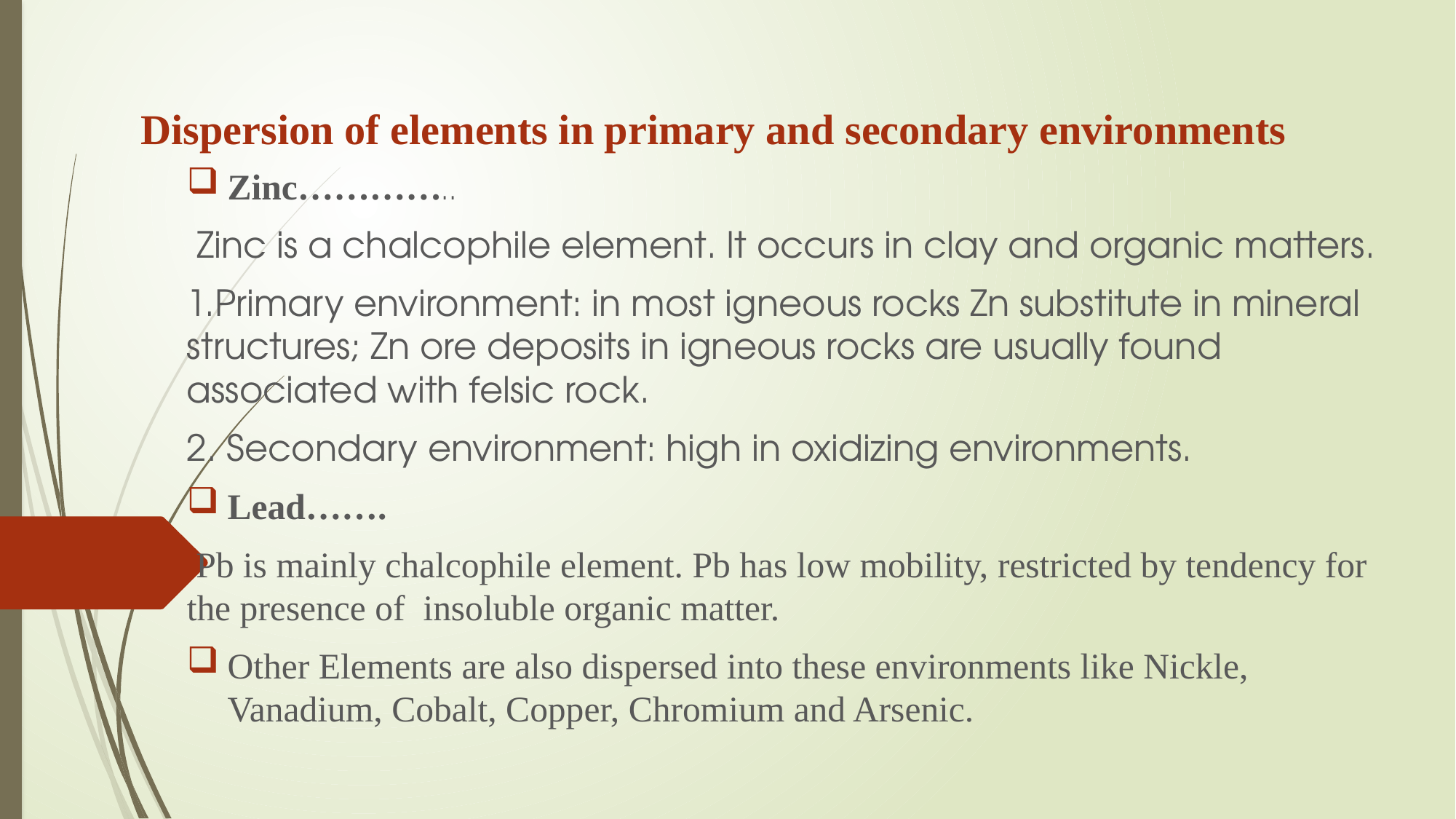

# Dispersion of elements in primary and secondary environments
Zinc…………..
 Zinc is a chalcophile element. It occurs in clay and organic matters.
1.Primary environment: in most igneous rocks Zn substitute in mineral structures; Zn ore deposits in igneous rocks are usually found associated with felsic rock.
2. Secondary environment: high in oxidizing environments.
Lead…….
 Pb is mainly chalcophile element. Pb has low mobility, restricted by tendency for the presence of  insoluble organic matter.
Other Elements are also dispersed into these environments like Nickle, Vanadium, Cobalt, Copper, Chromium and Arsenic.